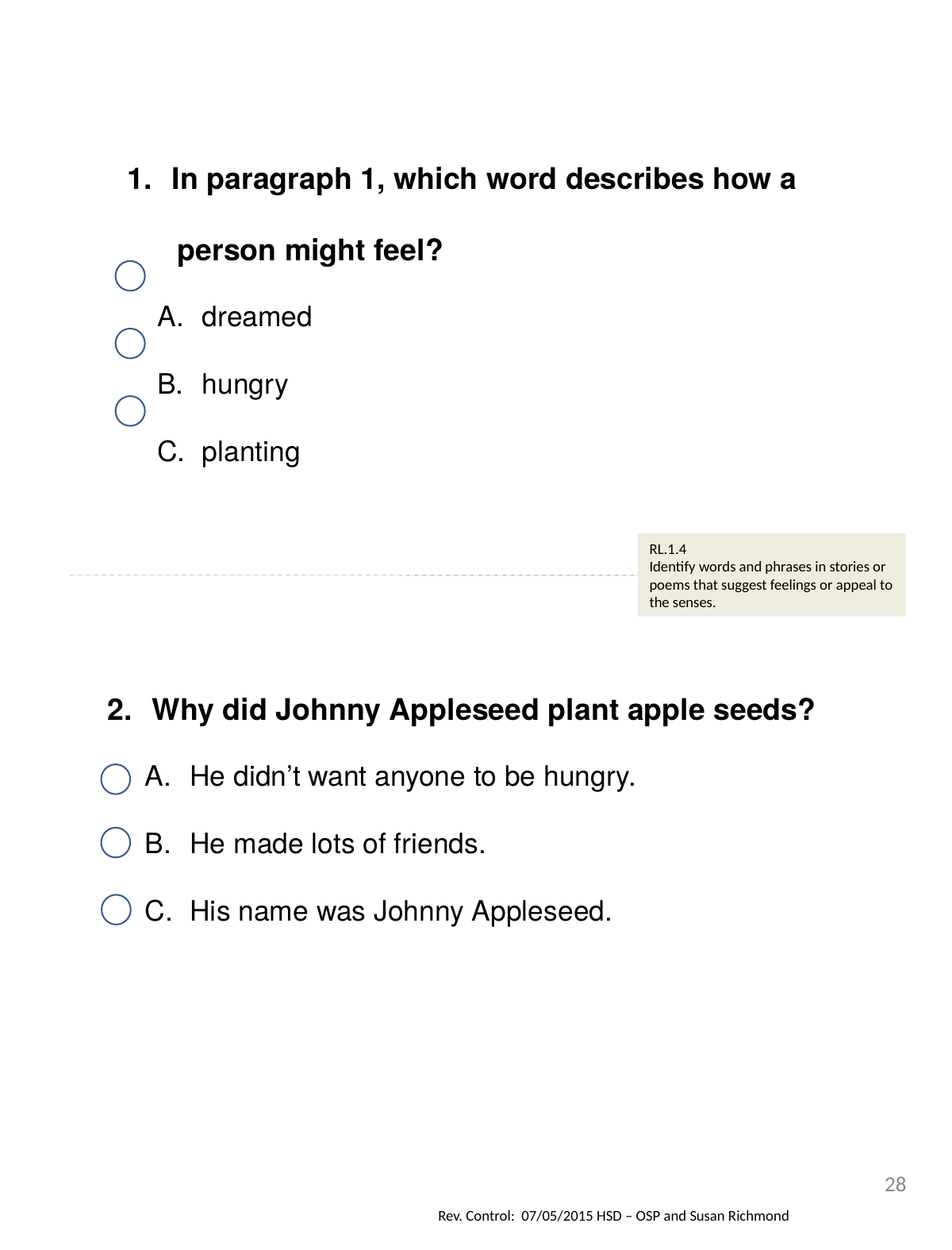

In paragraph 1, which word describes how a
      person might feel?

dreamed

hungry

planting

RL.1.4
Identify words and phrases in stories or poems that suggest feelings or appeal to the senses.

Why did Johnny Appleseed plant apple seeds?

He didn’t want anyone to be hungry.

He made lots of friends.

His name was Johnny Appleseed.

28